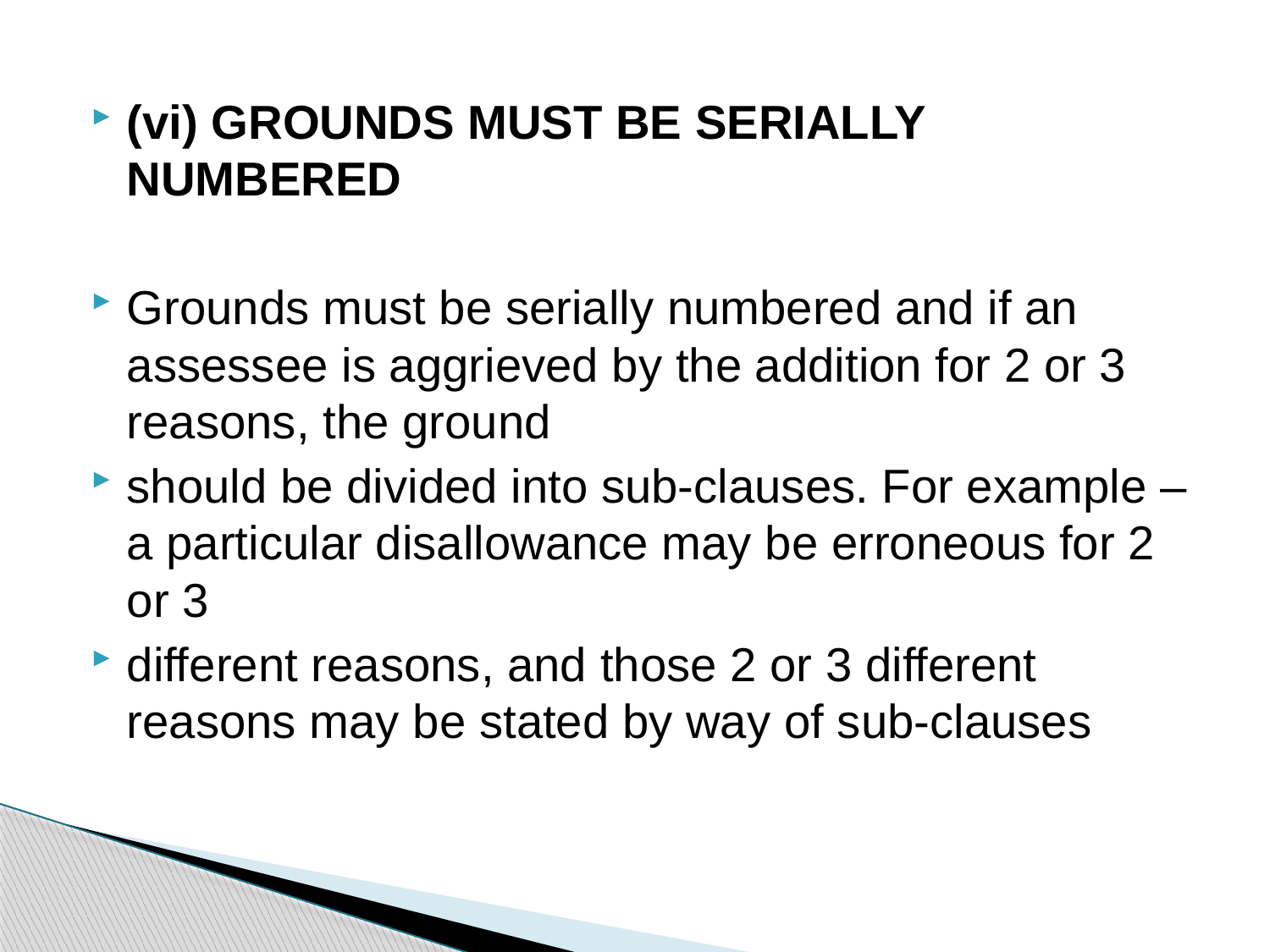

(vi) GROUNDS MUST BE SERIALLY NUMBERED

Grounds must be serially numbered and if an assessee is aggrieved by the addition for 2 or 3 reasons, the ground
should be divided into sub-clauses. For example – a particular disallowance may be erroneous for 2 or 3
different reasons, and those 2 or 3 different reasons may be stated by way of sub-clauses